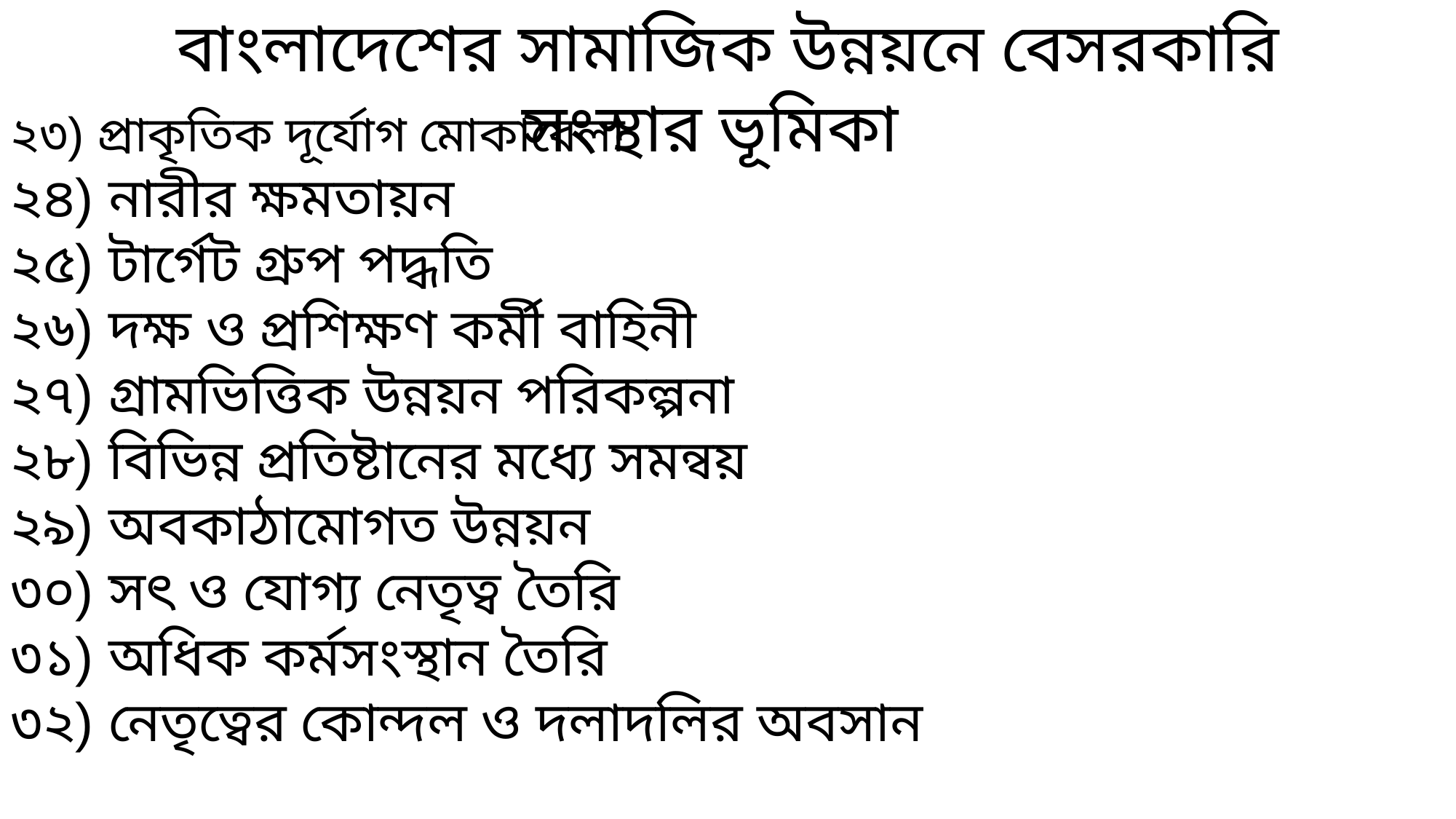

বাংলাদেশের সামাজিক উন্নয়নে বেসরকারি সংস্থার ভূমিকা
২৩) প্রাকৃতিক দূর্যোগ মোকাবেলা
২৪) নারীর ক্ষমতায়ন
২৫) টার্গেট গ্রুপ পদ্ধতি
২৬) দক্ষ ও প্রশিক্ষণ কর্মী বাহিনী
২৭) গ্রামভিত্তিক উন্নয়ন পরিকল্পনা
২৮) বিভিন্ন প্রতিষ্টানের মধ্যে সমন্বয়
২৯) অবকাঠামোগত উন্নয়ন
৩০) সৎ ও যোগ্য নেতৃত্ব তৈরি
৩১) অধিক কর্মসংস্থান তৈরি
৩২) নেতৃত্বের কোন্দল ও দলাদলির অবসান